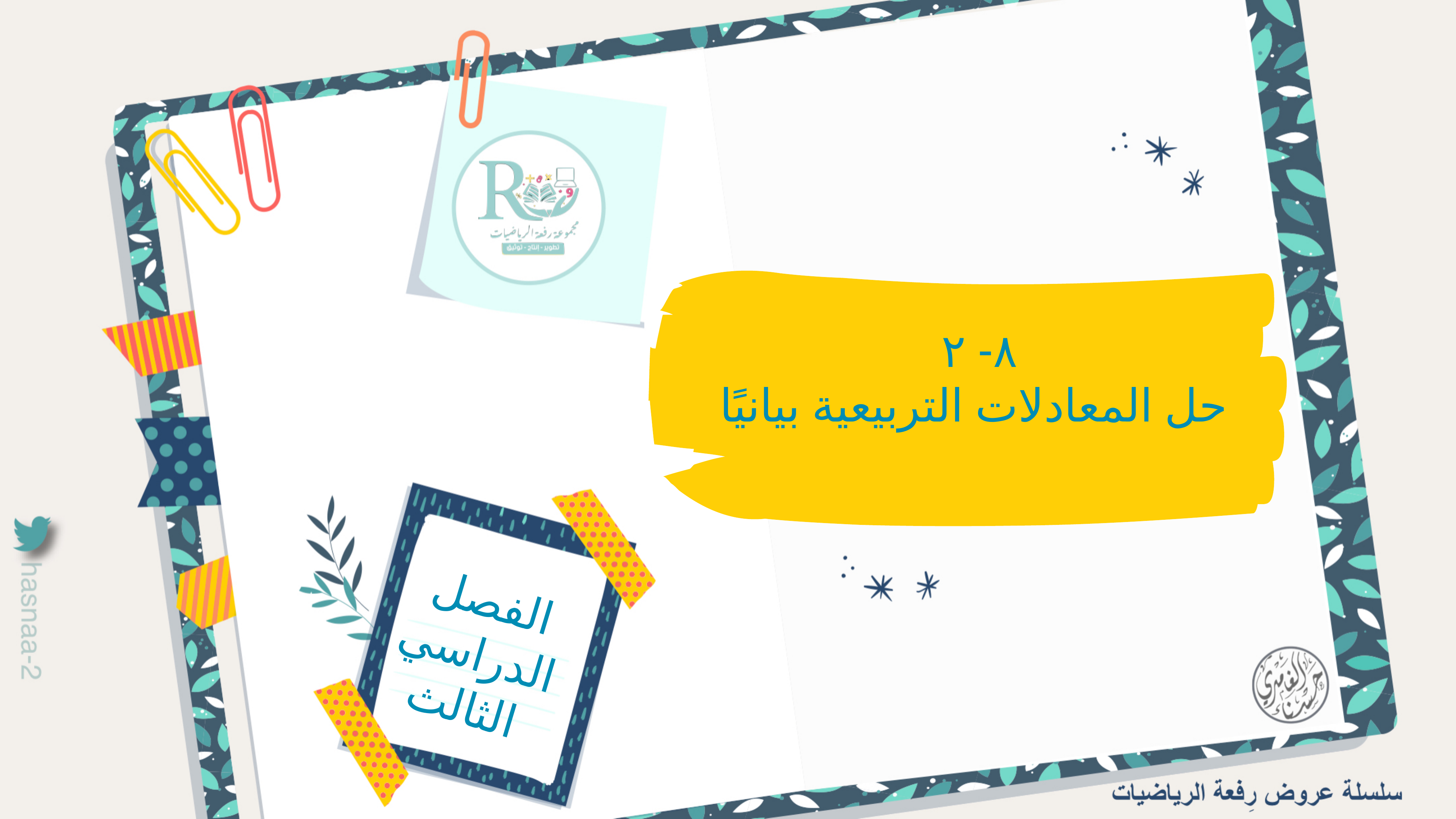

٨- ٢
حل المعادلات التربيعية بيانيًا
الفصل الدراسي الثالث